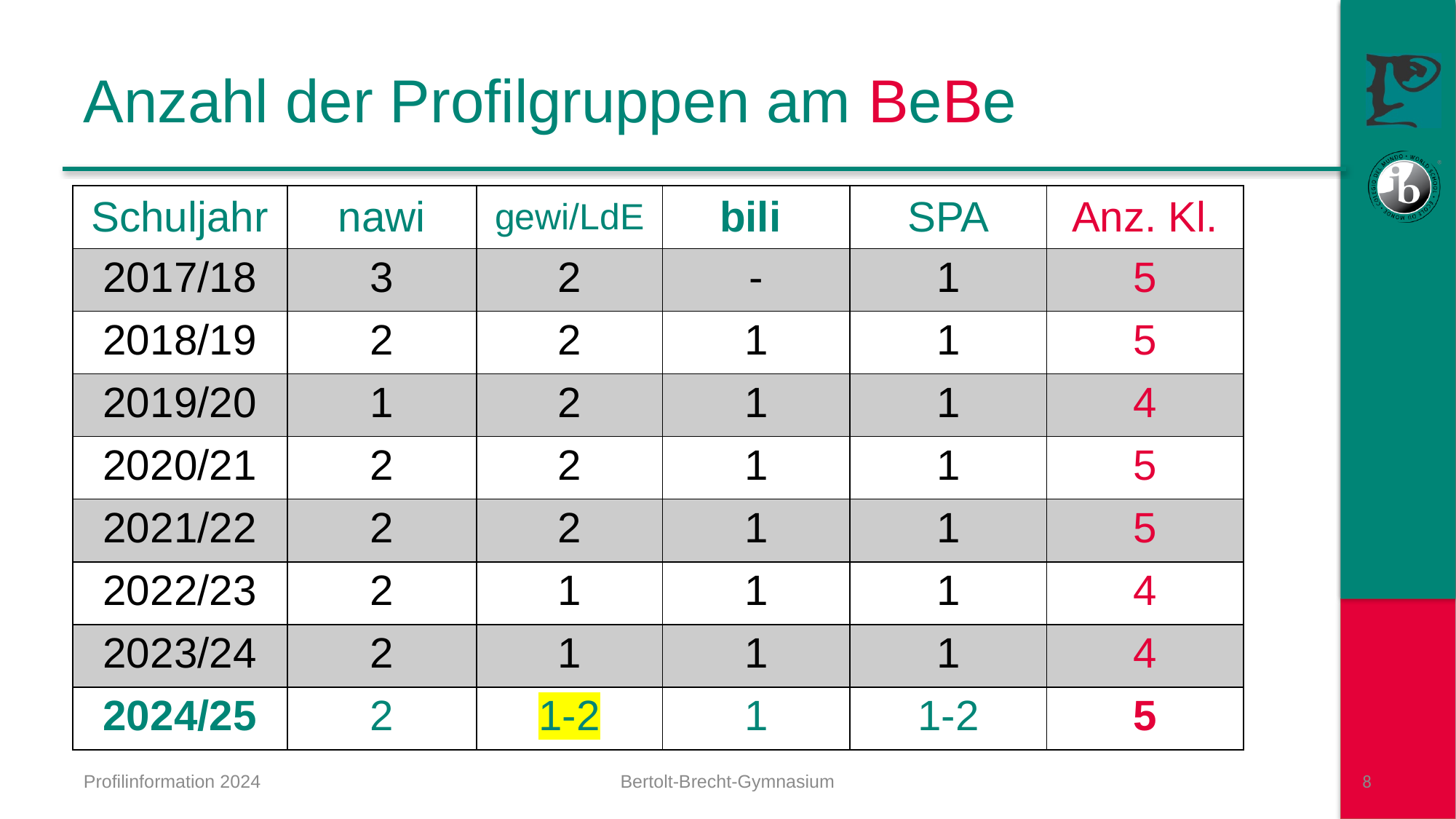

# Anzahl der Profilgruppen am BeBe
| Schuljahr | nawi | gewi/LdE | bili | SPA | Anz. Kl. |
| --- | --- | --- | --- | --- | --- |
| 2017/18 | 3 | 2 | - | 1 | 5 |
| 2018/19 | 2 | 2 | 1 | 1 | 5 |
| 2019/20 | 1 | 2 | 1 | 1 | 4 |
| 2020/21 | 2 | 2 | 1 | 1 | 5 |
| 2021/22 | 2 | 2 | 1 | 1 | 5 |
| 2022/23 | 2 | 1 | 1 | 1 | 4 |
| 2023/24 | 2 | 1 | 1 | 1 | 4 |
| 2024/25 | 2 | 1-2 | 1 | 1-2 | 5 |
Profilinformation 2024
Bertolt-Brecht-Gymnasium
8